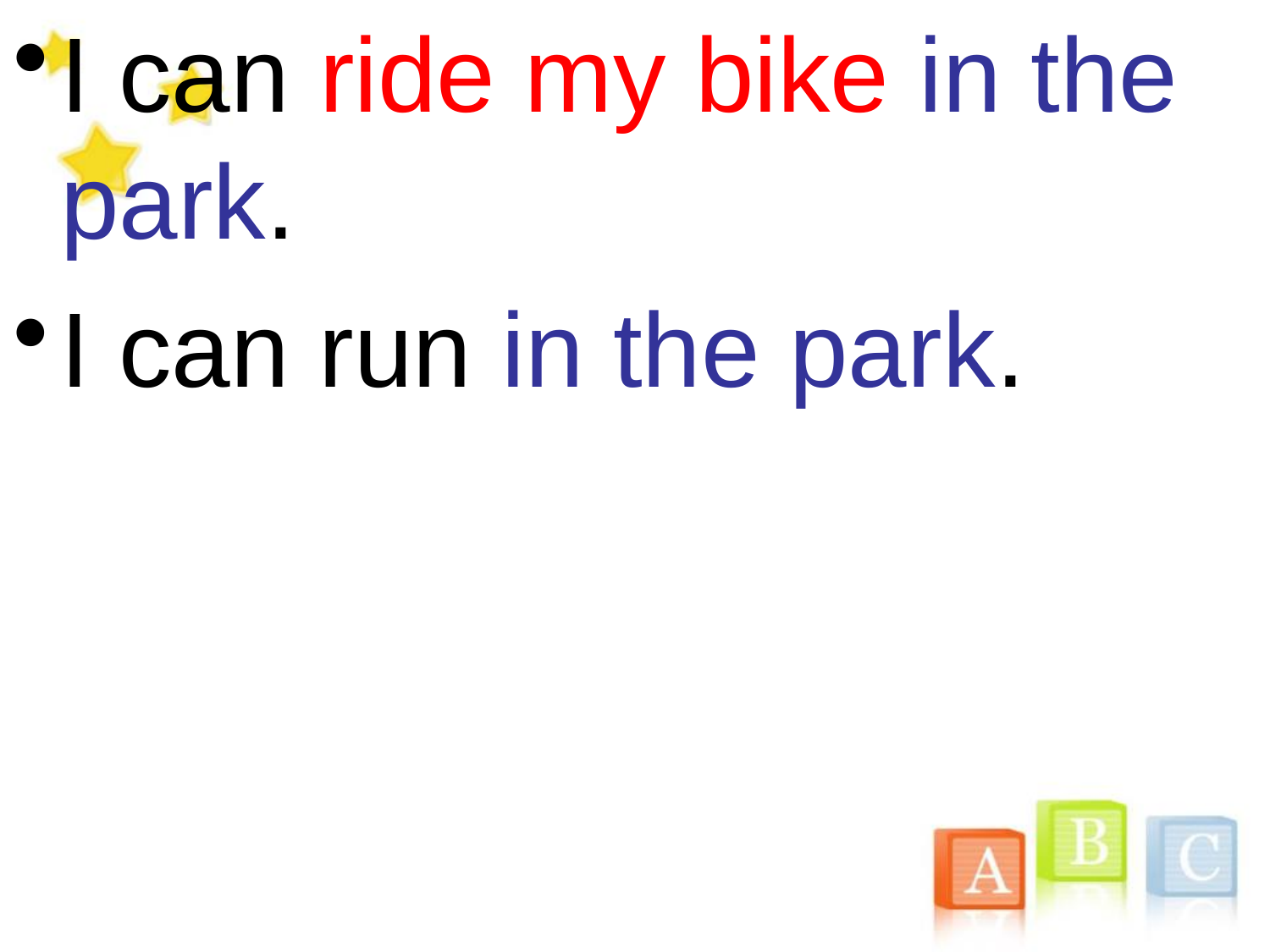

I can ride my bike in the park.
I can run in the park.